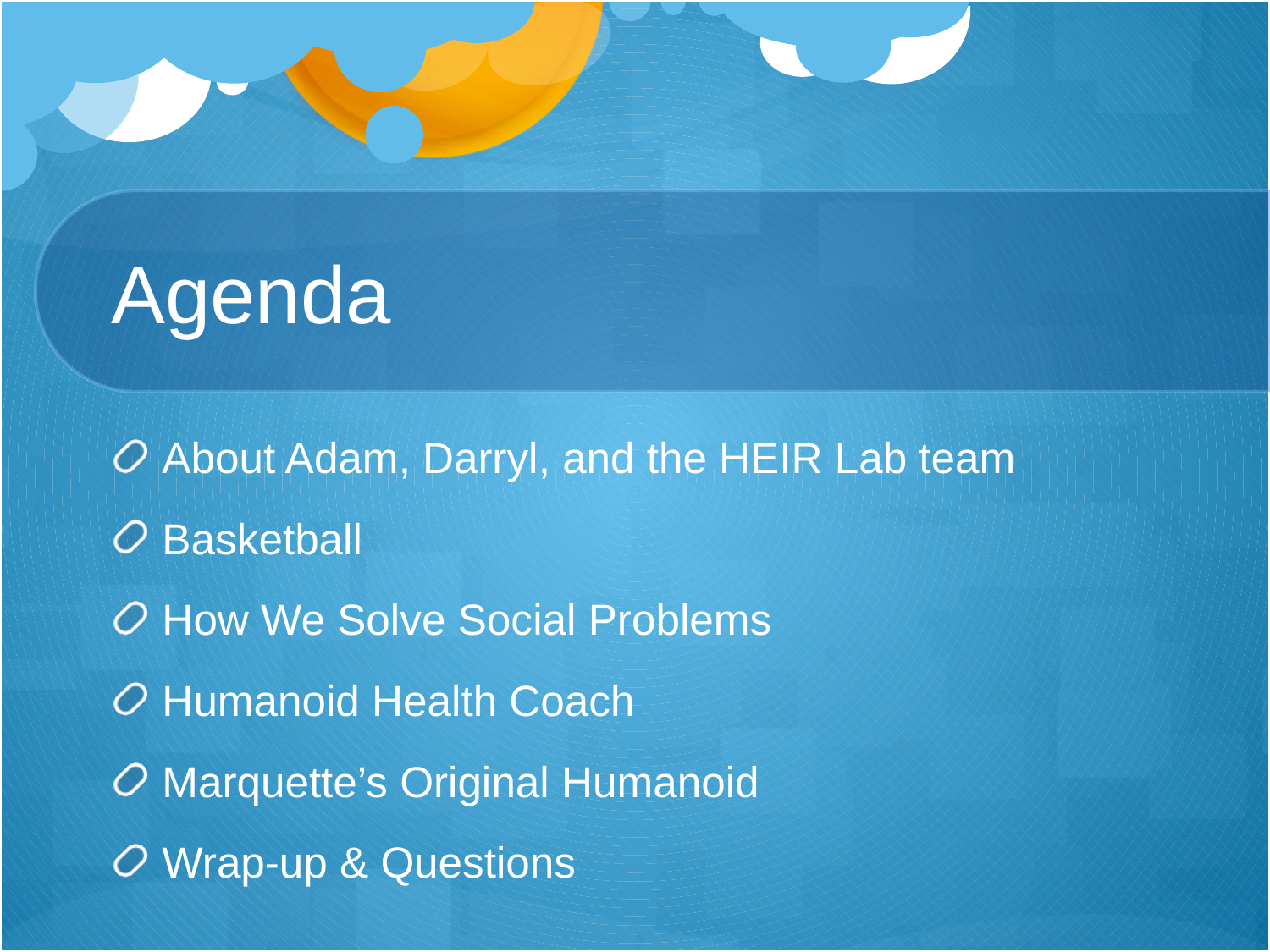

# Agenda
About Adam, Darryl, and the HEIR Lab team
Basketball
How We Solve Social Problems
Humanoid Health Coach
Marquette’s Original Humanoid
Wrap-up & Questions